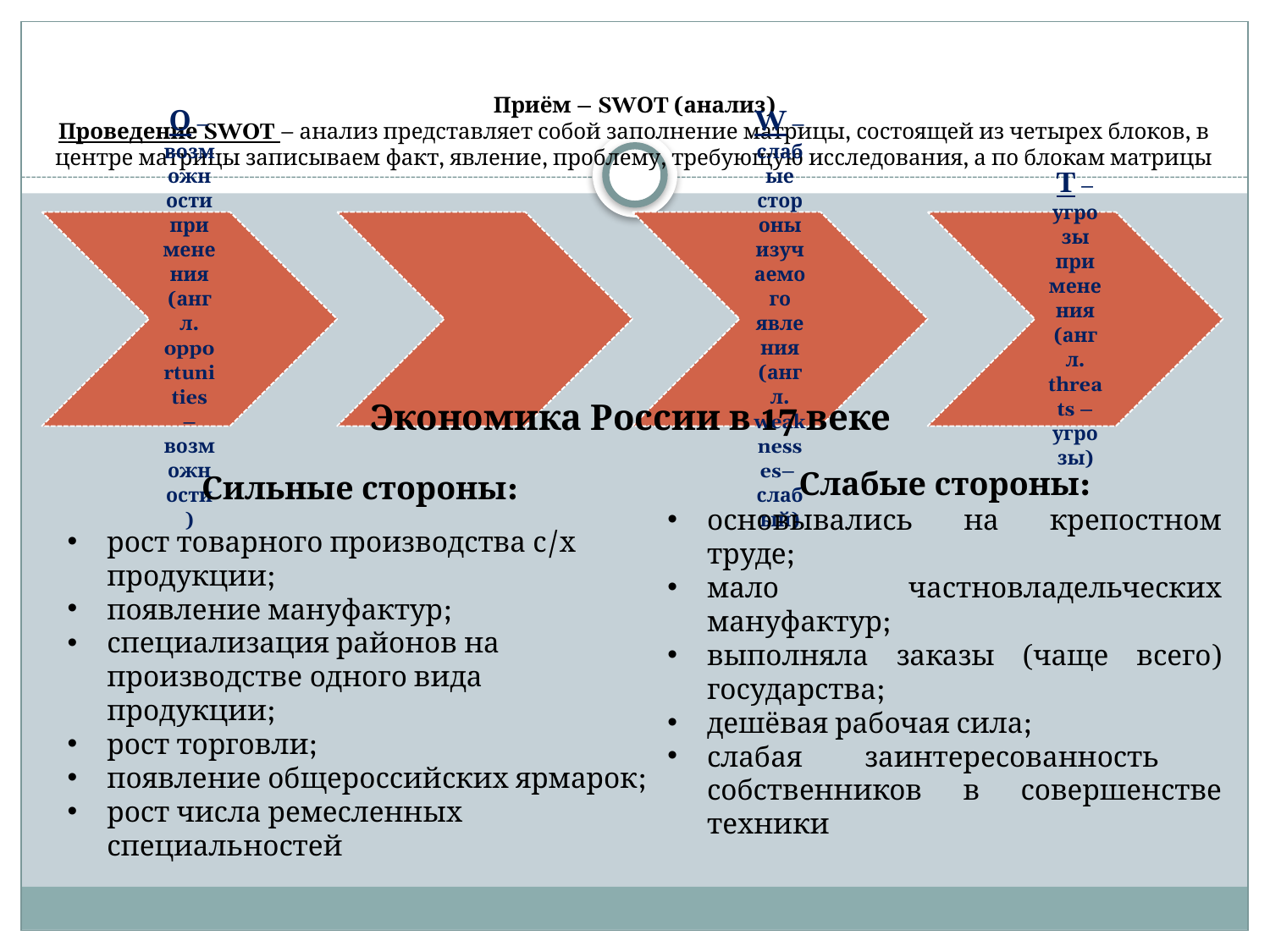

# Приём – SWОT (анализ) Проведение SWOT – анализ представляет собой заполнение матрицы, состоящей из четырех блоков, в центре матрицы записываем факт, явление, проблему, требующую исследования, а по блокам матрицы
T – угрозы применения (англ. threats – угрозы)
Экономика России в 17 веке
Сильные стороны:
рост товарного производства с/х продукции;
появление мануфактур;
специализация районов на производстве одного вида продукции;
рост торговли;
появление общероссийских ярмарок;
рост числа ремесленных специальностей
Слабые стороны:
основывались на крепостном труде;
мало частновладельческих мануфактур;
выполняла заказы (чаще всего) государства;
дешёвая рабочая сила;
слабая заинтересованность  собственников в совершенстве техники